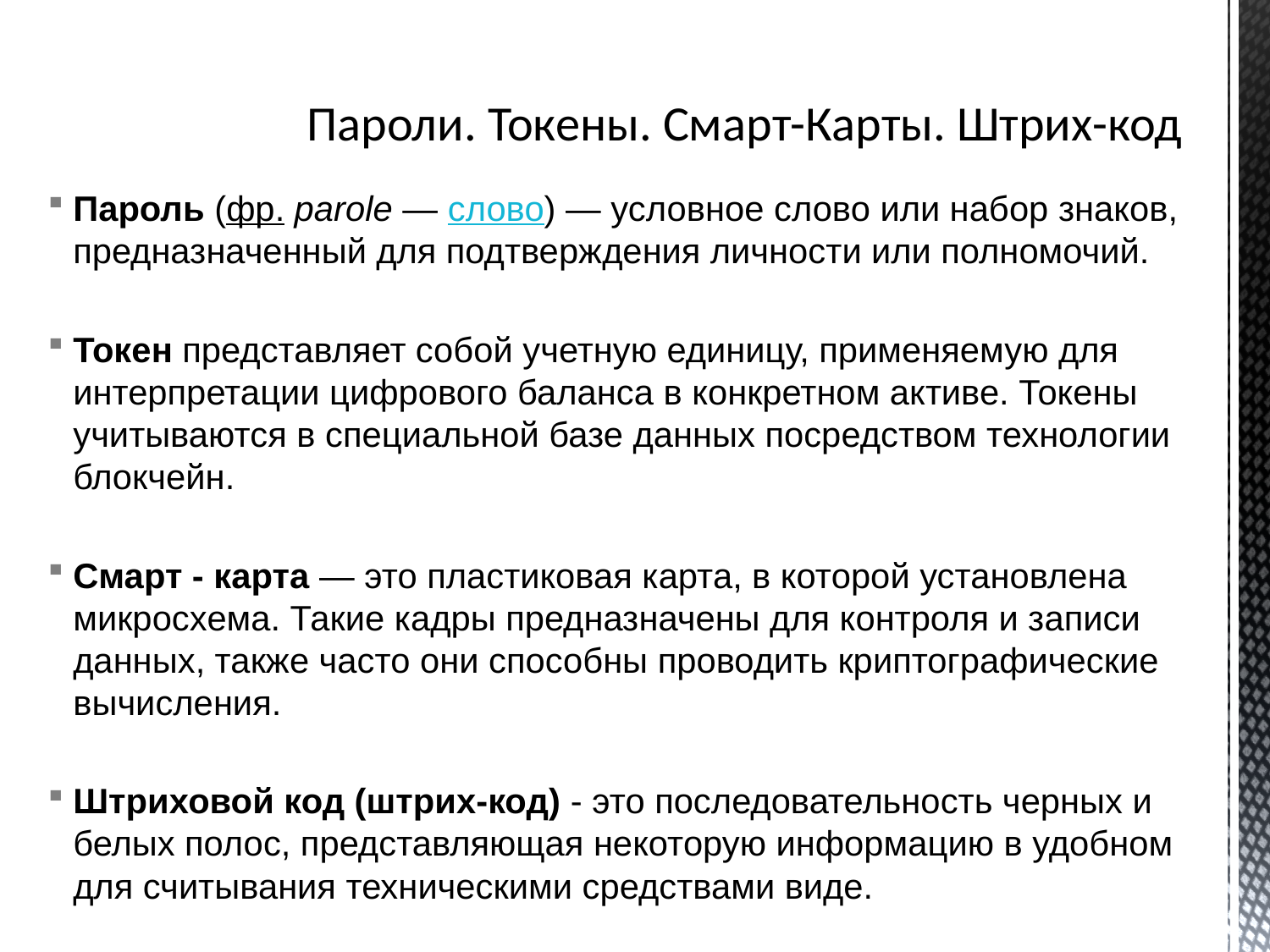

# Пароли. Токены. Смарт-Карты. Штрих-код
Пароль (фр. parole — слово) — условное слово или набор знаков, предназначенный для подтверждения личности или полномочий.

Токен представляет собой учетную единицу, применяемую для интерпретации цифрового баланса в конкретном активе. Токены учитываются в специальной базе данных посредством технологии блокчейн.

Смарт - карта — это пластиковая карта, в которой установлена микросхема. Такие кадры предназначены для контроля и записи данных, также часто они способны проводить криптографические вычисления.

Штриховой код (штрих-код) - это последовательность черных и белых полос, представляющая некоторую информацию в удобном для считывания техническими средствами виде.